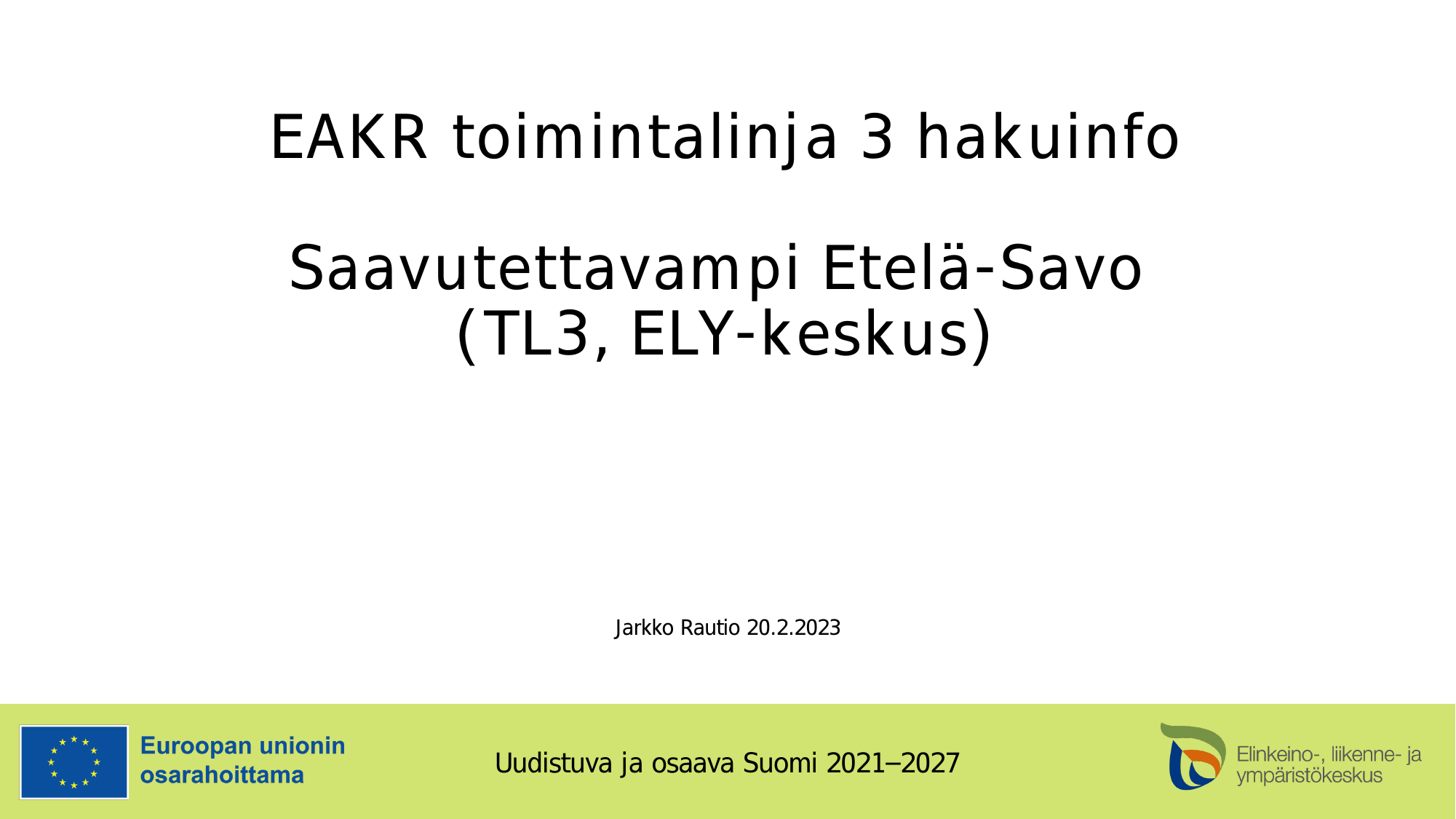

# EAKR toimintalinja 3 hakuinfo Saavutettavampi Etelä-Savo (TL3, ELY-keskus)

Jarkko Rautio 20.2.2023